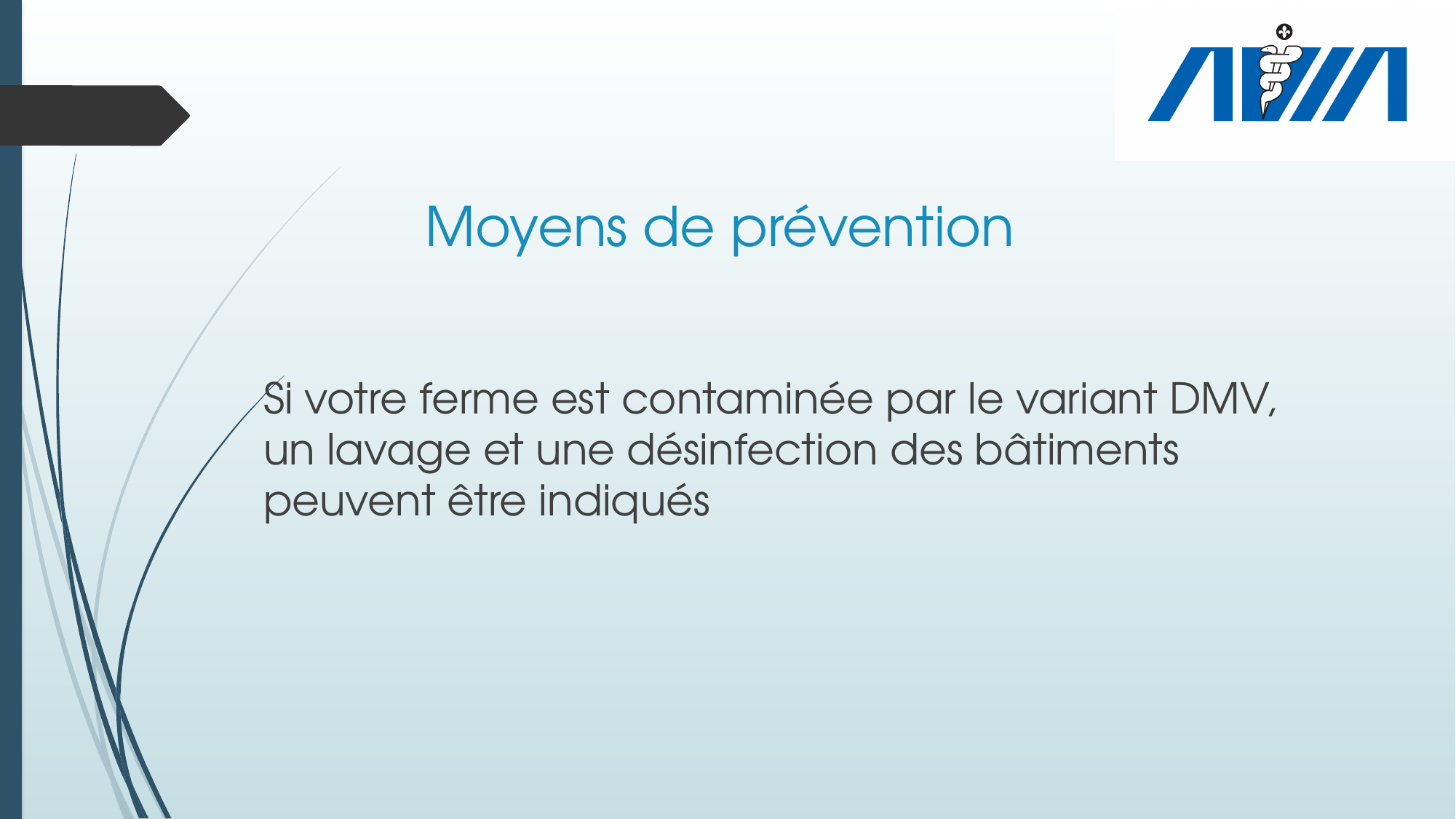

# Moyens de prévention
Si votre ferme est contaminée par le variant DMV, un lavage et une désinfection des bâtiments peuvent être indiqués